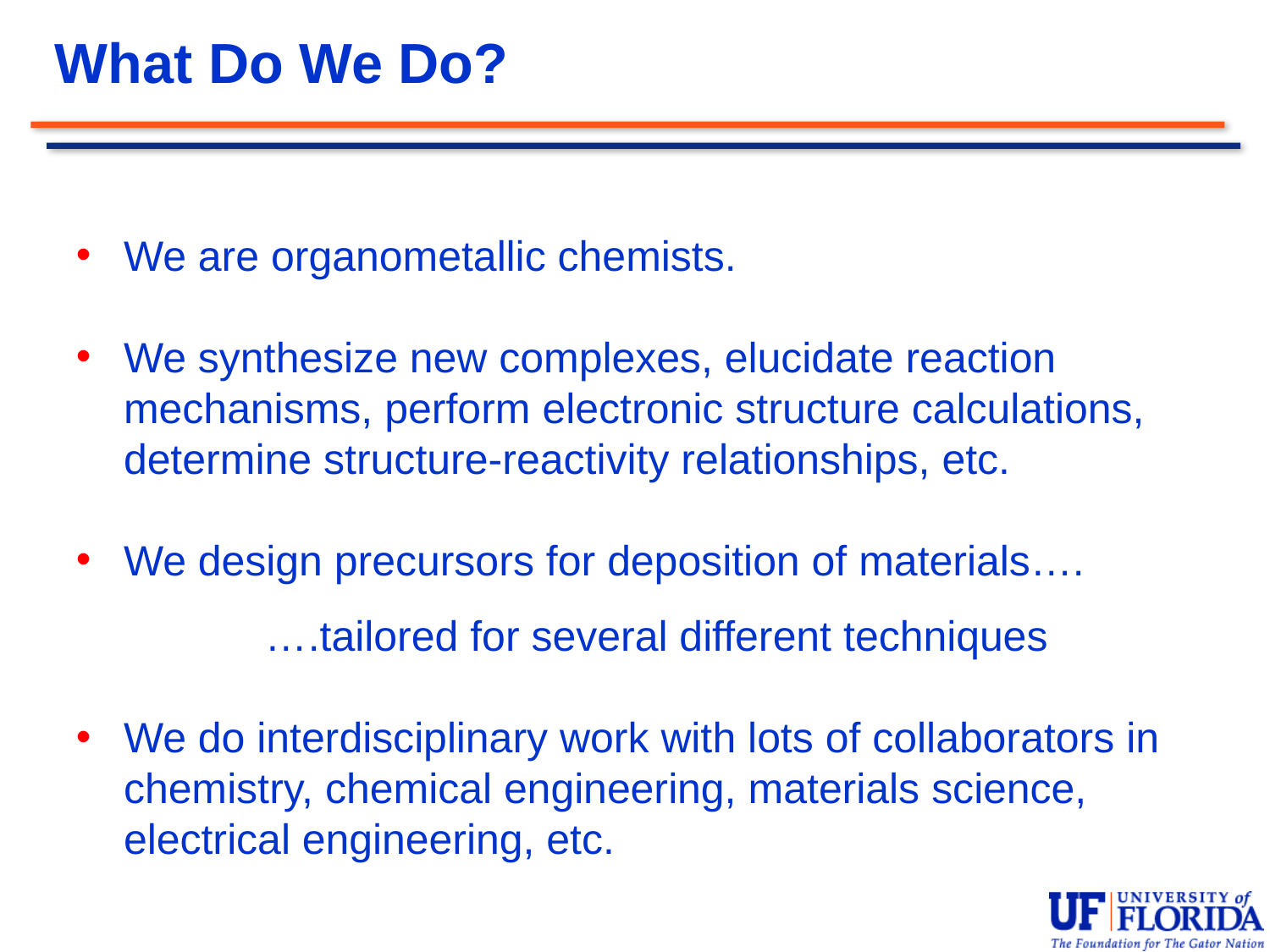

What Do We Do?
We are organometallic chemists.

We synthesize new complexes, elucidate reaction mechanisms, perform electronic structure calculations, determine structure-reactivity relationships, etc.

We design precursors for deposition of materials….

                ….tailored for several different techniques

We do interdisciplinary work with lots of collaborators in chemistry, chemical engineering, materials science, electrical engineering, etc.